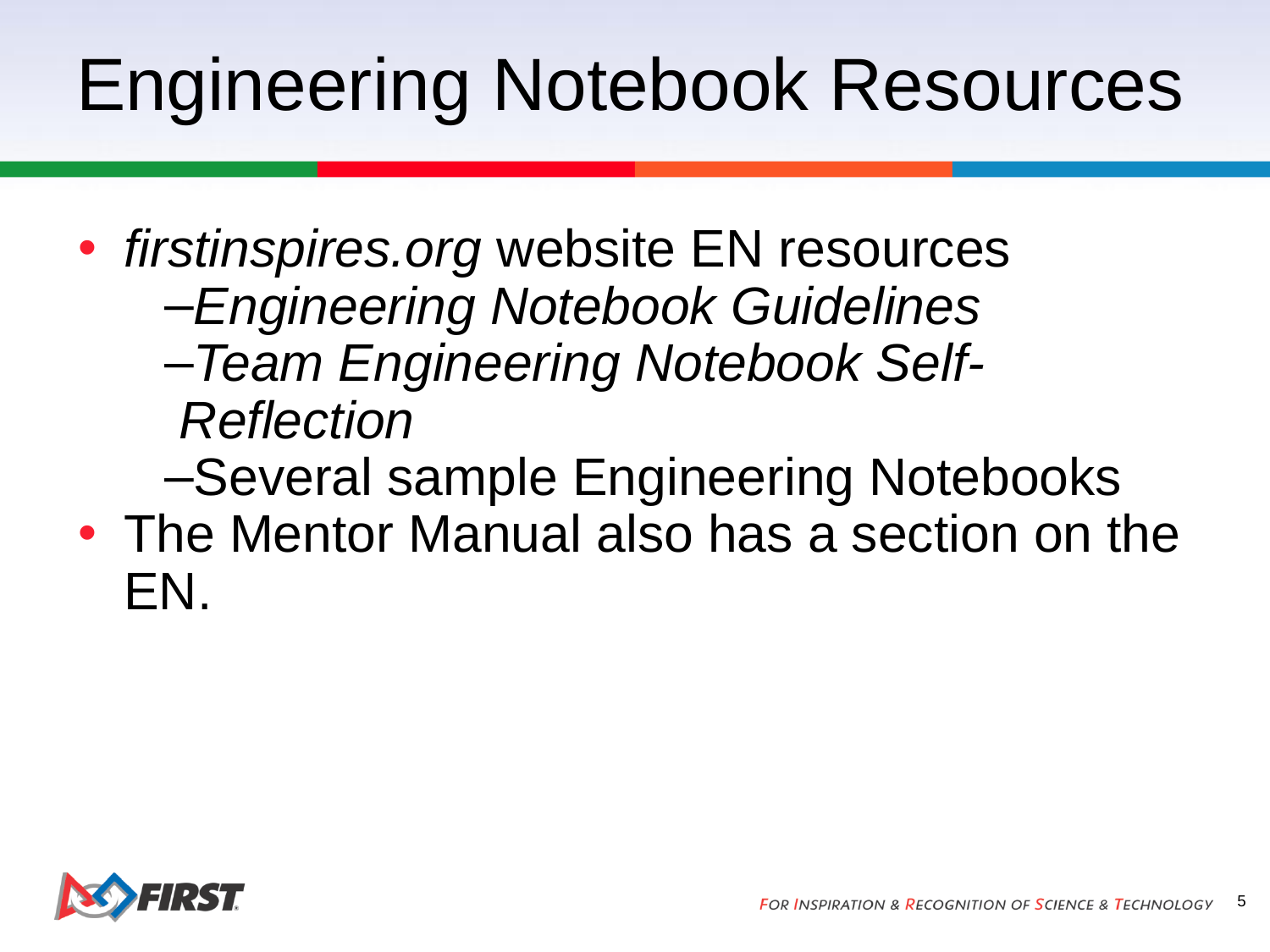

# Engineering Notebook Resources
firstinspires.org website EN resources
Engineering Notebook Guidelines
Team Engineering Notebook Self-Reflection
Several sample Engineering Notebooks
The Mentor Manual also has a section on the EN.